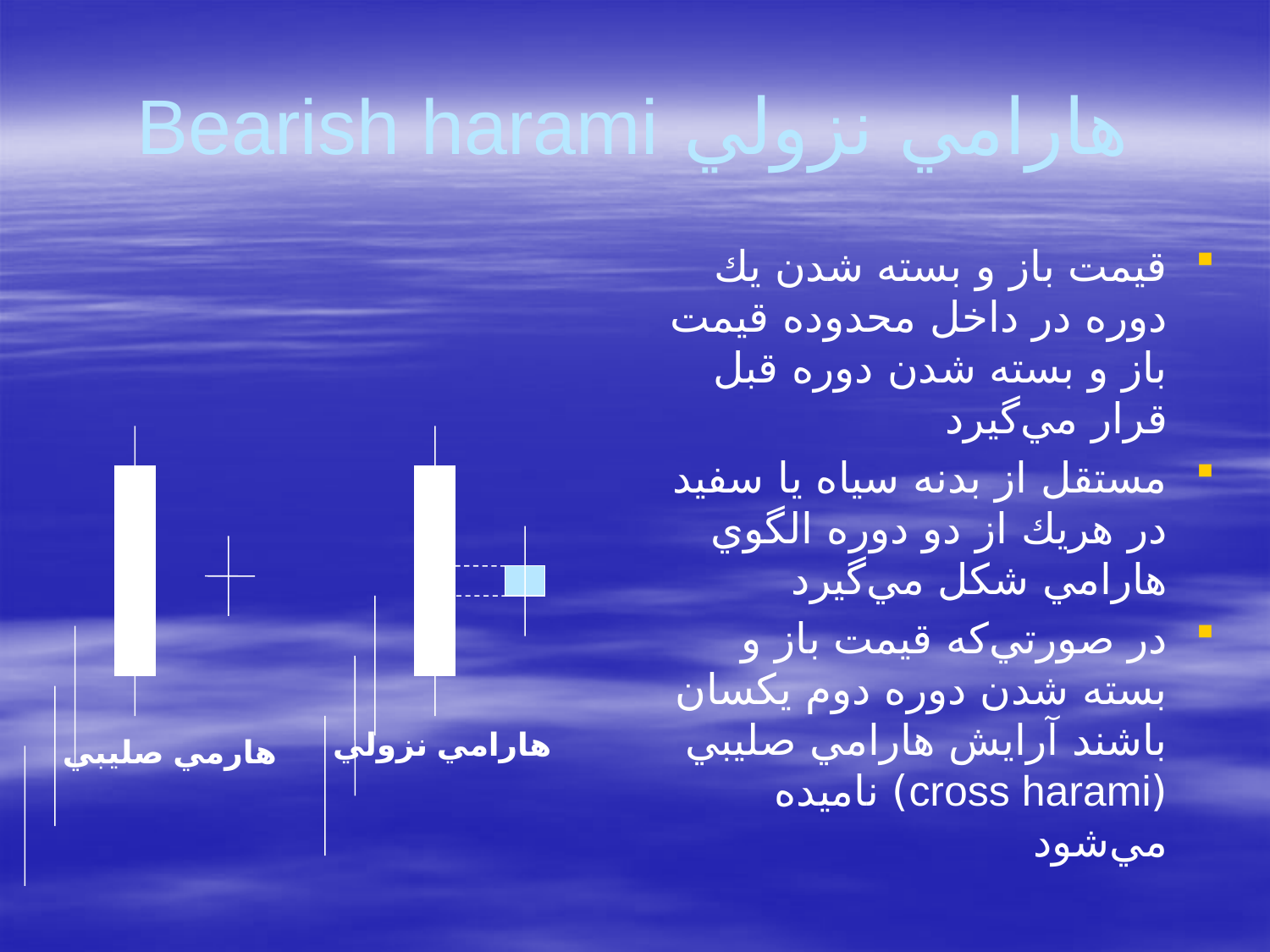

# هارامي نزولي Bearish harami
قيمت باز و بسته شدن يك دوره در داخل محدوده قيمت باز و بسته شدن دوره قبل قرار مي‌گيرد
مستقل از بدنه سياه يا سفيد در هريك از دو دوره الگوي هارامي شكل مي‌گيرد
در صورتي‌كه قيمت باز و بسته شدن دوره دوم يكسان باشند آرايش هارامي صليبي (cross harami) ناميده مي‌شود

هارامي نزولي
هارمي صليبي